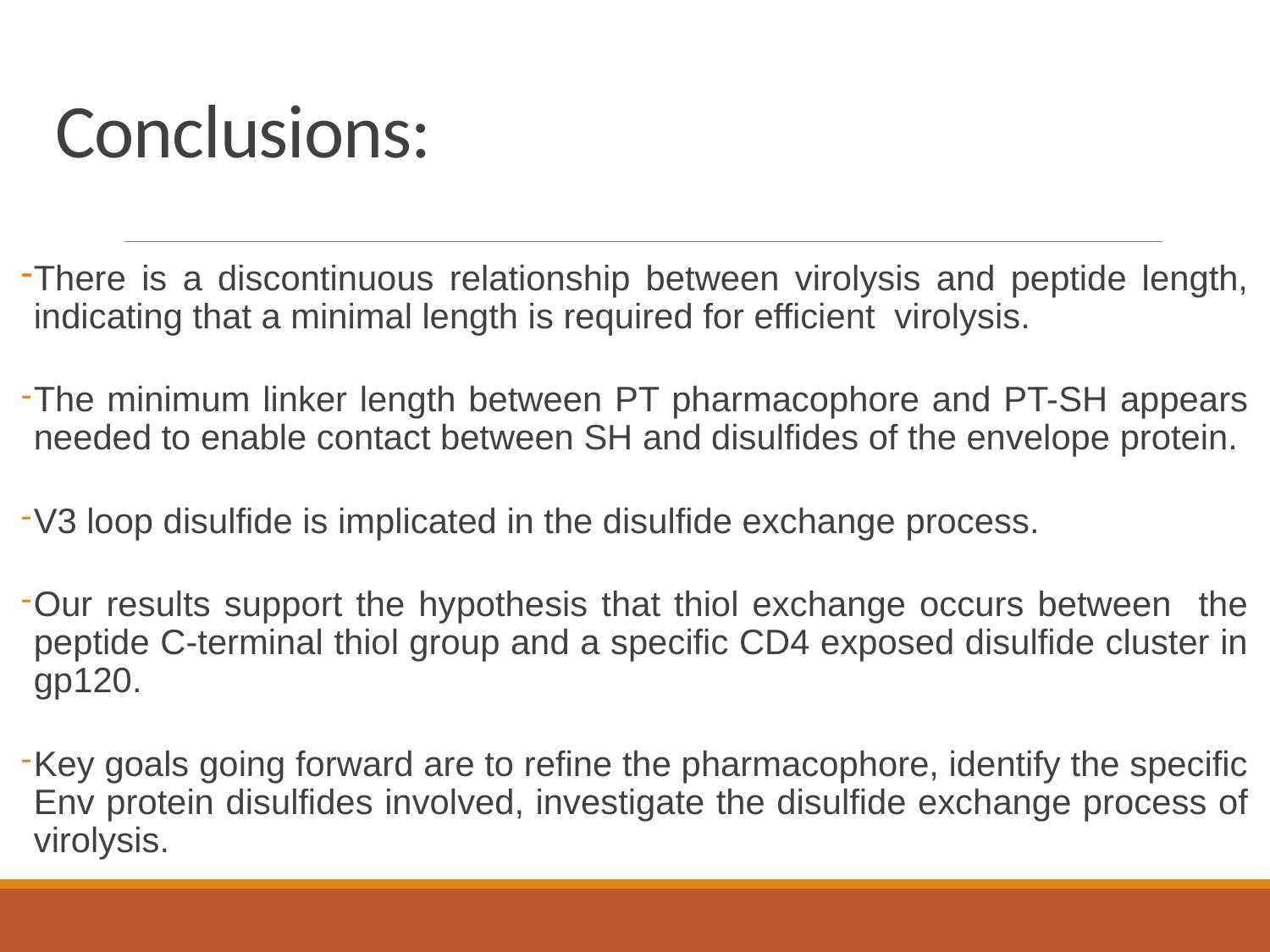

# Conclusions:
There is a discontinuous relationship between virolysis and peptide length, indicating that a minimal length is required for efficient  virolysis.

The minimum linker length between PT pharmacophore and PT-SH appears needed to enable contact between SH and disulfides of the envelope protein.

V3 loop disulfide is implicated in the disulfide exchange process.

Our results support the hypothesis that thiol exchange occurs between  the peptide C-terminal thiol group and a specific CD4 exposed disulfide cluster in gp120.

Key goals going forward are to refine the pharmacophore, identify the specific Env protein disulfides involved, investigate the disulfide exchange process of virolysis.